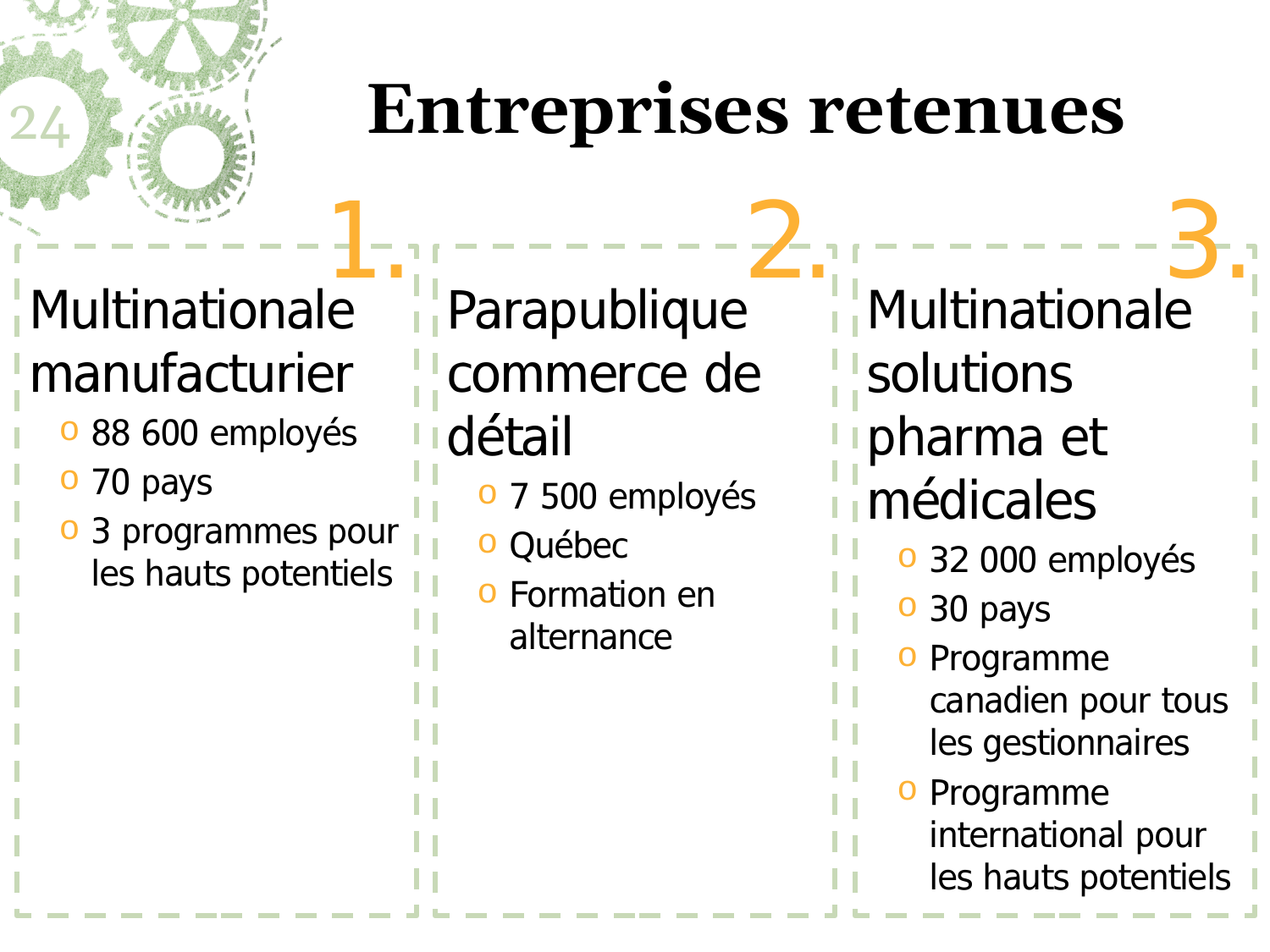

# Entreprises retenues
24
1.
2.
3.
Multinationale manufacturier
88 600 employés
70 pays
3 programmes pour les hauts potentiels

Parapublique commerce de détail
7 500 employés
Québec
Formation en alternance

Multinationale solutions pharma et médicales
32 000 employés
30 pays
Programme canadien pour tous les gestionnaires
Programme international pour les hauts potentiels